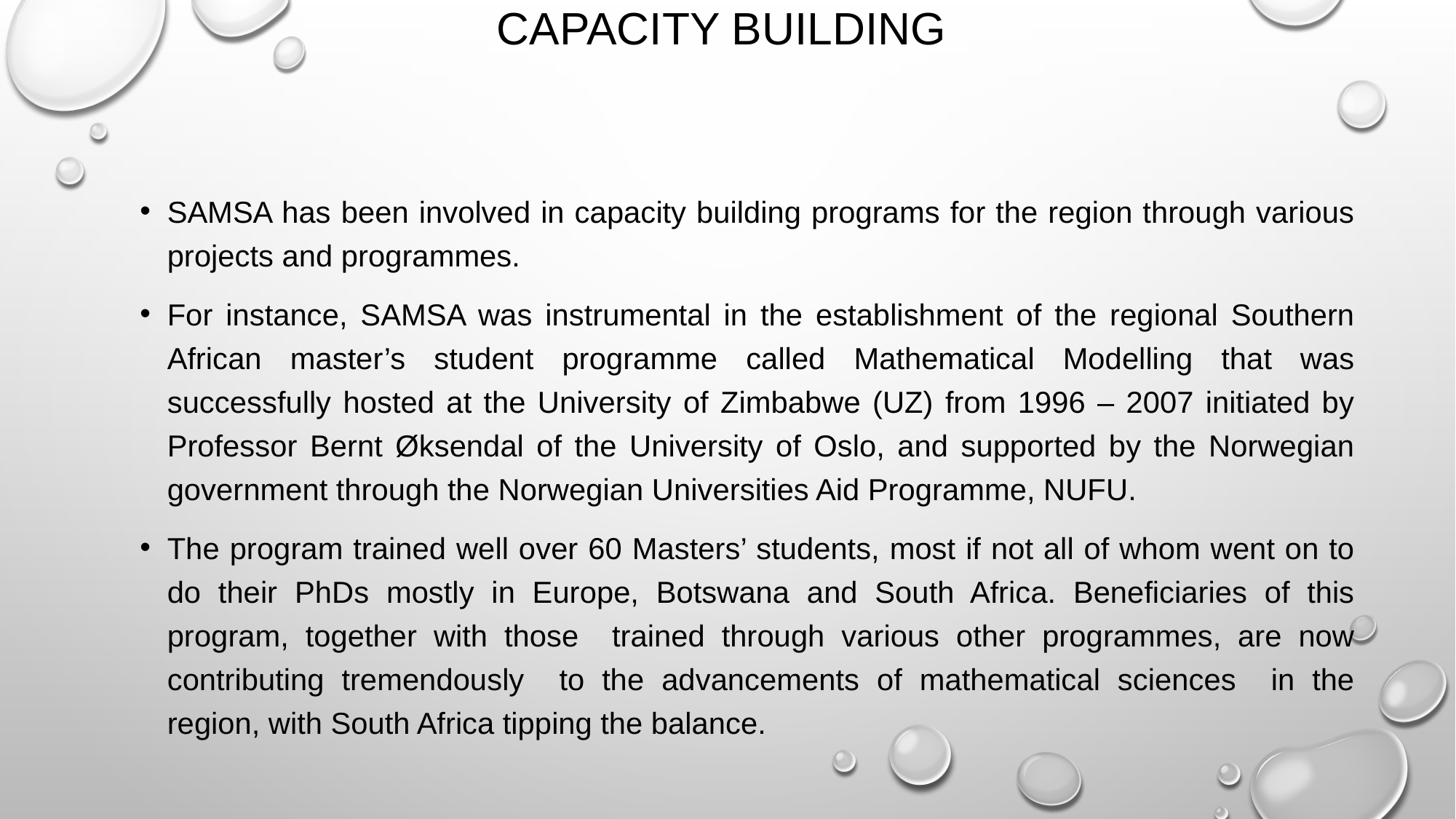

# Capacity building

SAMSA has been involved in capacity building programs for the region through various projects and programmes.
For instance, SAMSA was instrumental in the establishment of the regional Southern African master’s student programme called Mathematical Modelling that was successfully hosted at the University of Zimbabwe (UZ) from 1996 – 2007 initiated by Professor Bernt Øksendal of the University of Oslo, and supported by the Norwegian government through the Norwegian Universities Aid Programme, NUFU.
The program trained well over 60 Masters’ students, most if not all of whom went on to do their PhDs mostly in Europe, Botswana and South Africa. Beneficiaries of this program, together with those  trained through various other programmes, are now contributing tremendously  to the advancements of mathematical sciences  in the region, with South Africa tipping the balance.